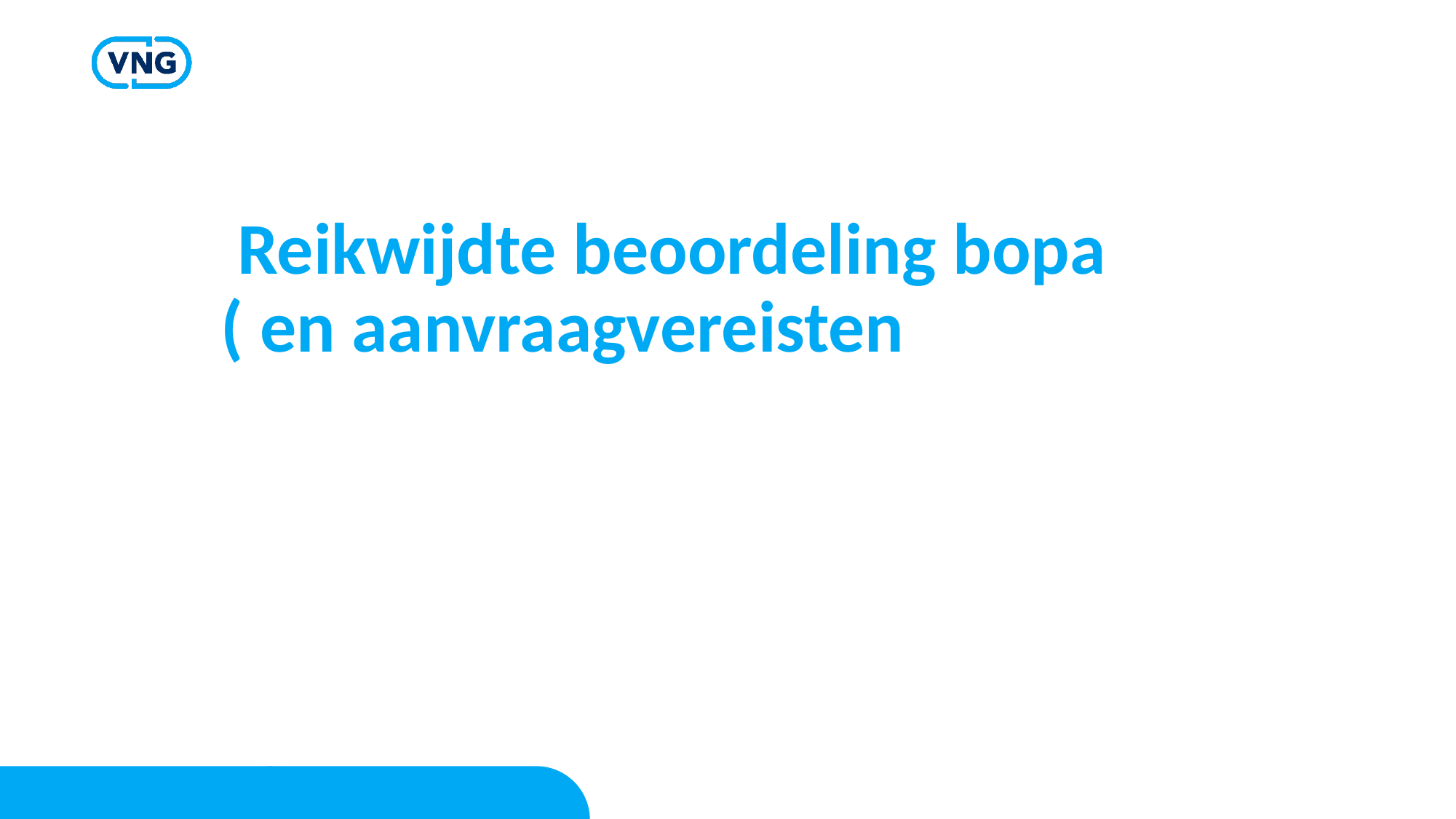

# Reikwijdte beoordeling bopa ( en aanvraagvereisten